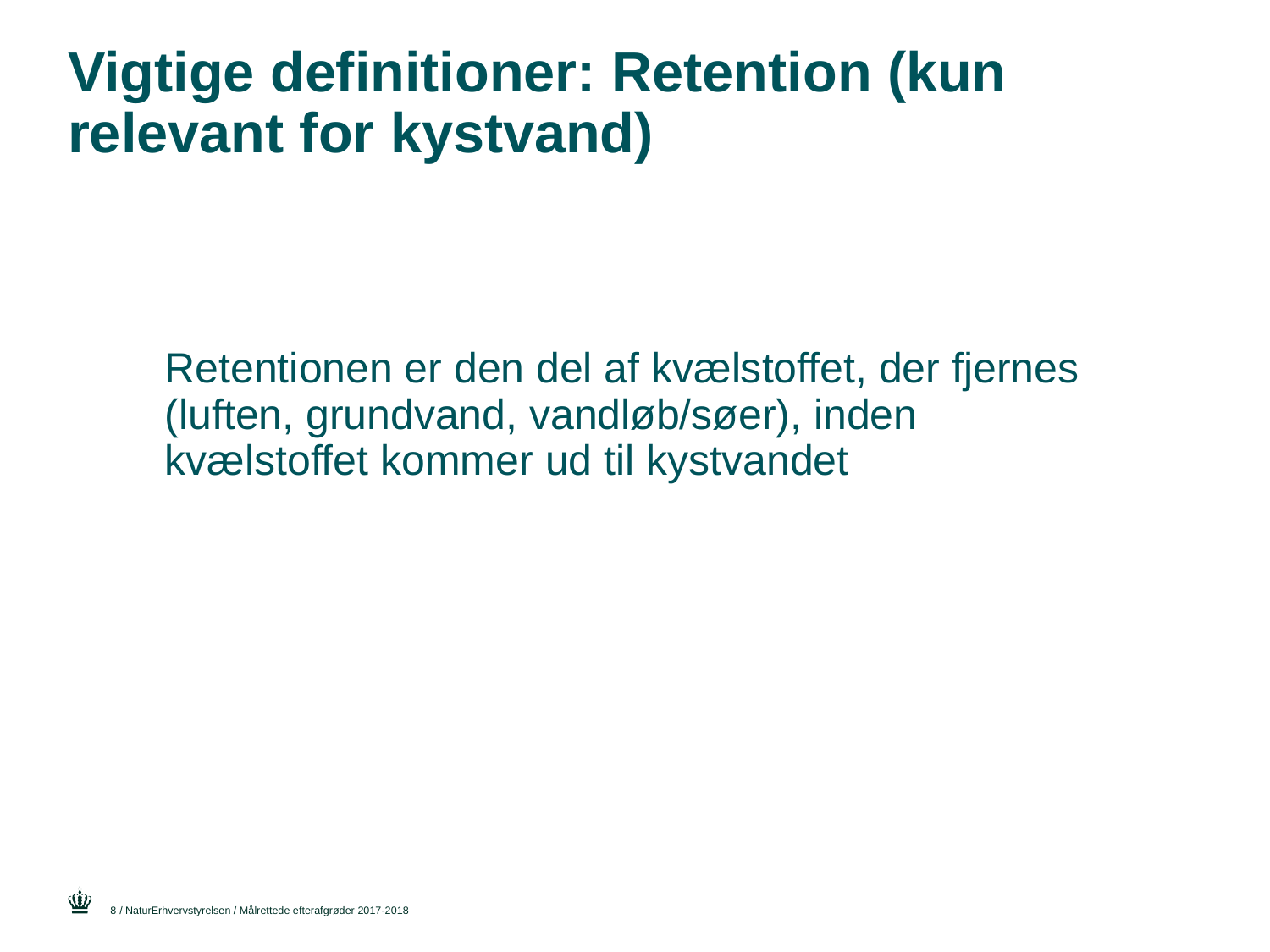

# Vigtige definitioner: Retention (kun relevant for kystvand)
Retentionen er den del af kvælstoffet, der fjernes (luften, grundvand, vandløb/søer), inden kvælstoffet kommer ud til kystvandet

8
/ NaturErhvervstyrelsen / Målrettede efterafgrøder 2017-2018